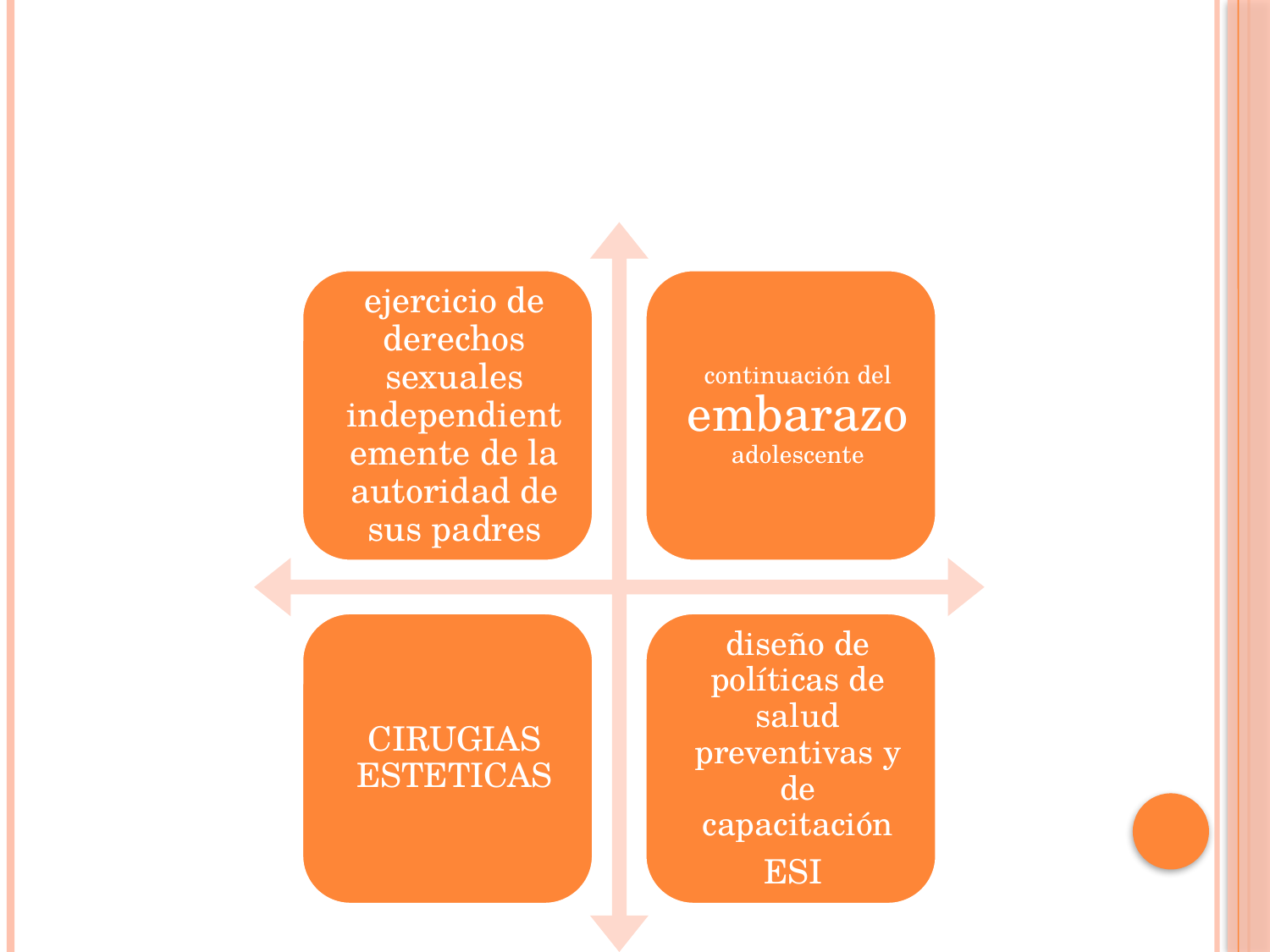

#
ejercicio de derechos sexuales independientemente de la autoridad de sus padres
continuación del embarazo adolescente
CIRUGIAS ESTETICAS
diseño de políticas de salud preventivas y de capacitación
ESI